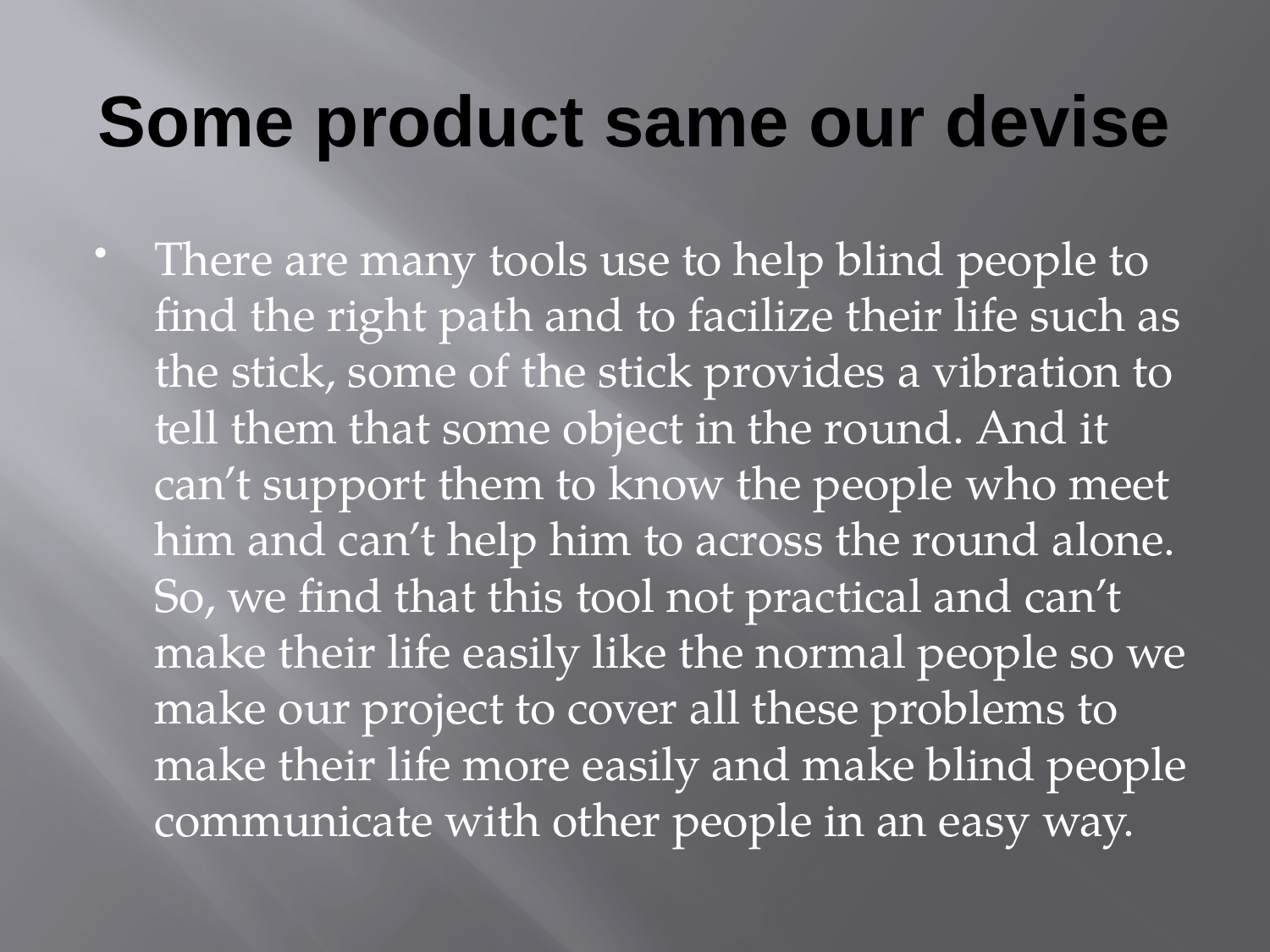

# Some product same our devise
There are many tools use to help blind people to find the right path and to facilize their life such as the stick, some of the stick provides a vibration to tell them that some object in the round. And it can’t support them to know the people who meet him and can’t help him to across the round alone. So, we find that this tool not practical and can’t make their life easily like the normal people so we make our project to cover all these problems to make their life more easily and make blind people communicate with other people in an easy way.